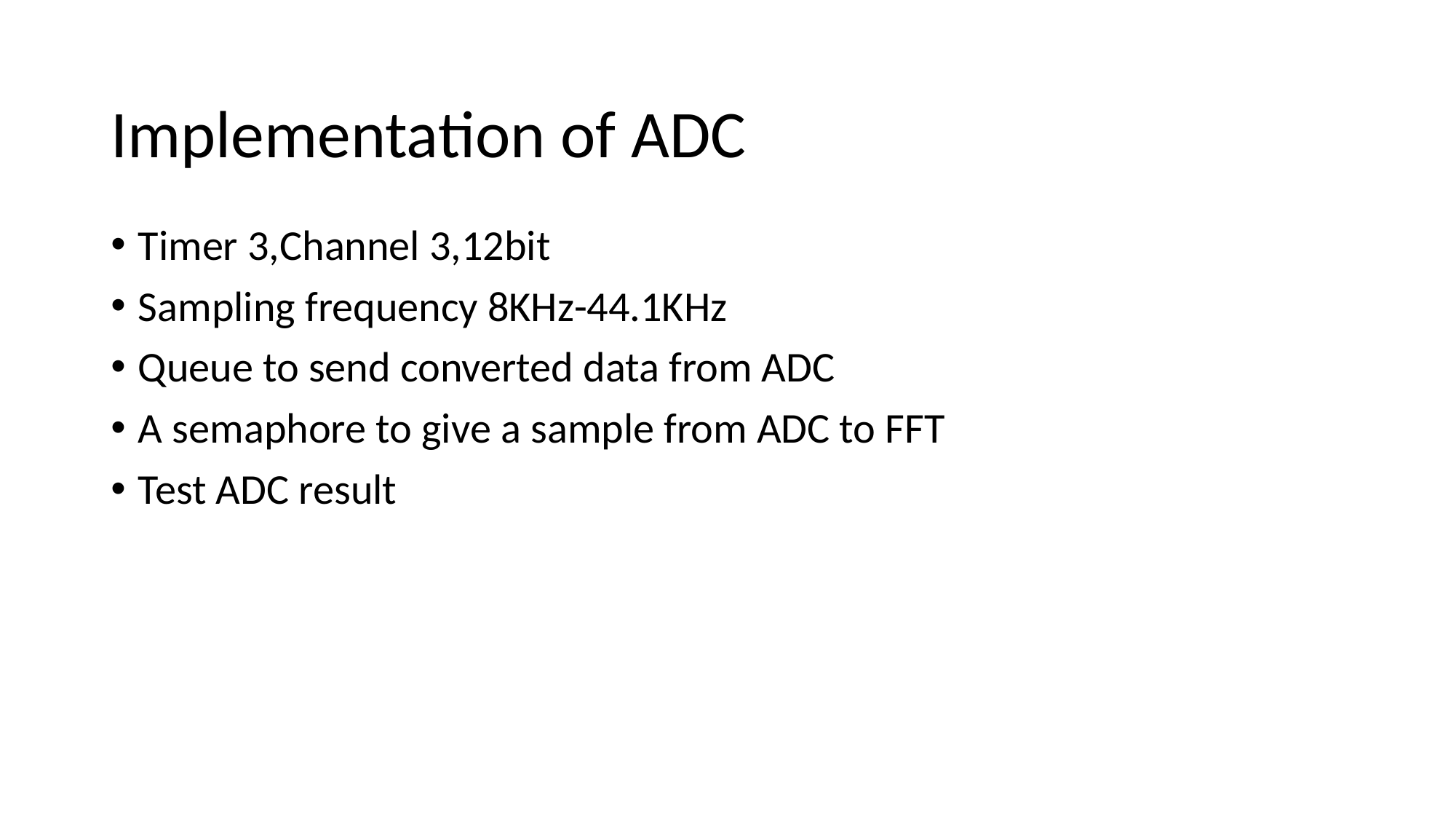

# Implementation of ADC
Timer 3,Channel 3,12bit
Sampling frequency 8KHz-44.1KHz
Queue to send converted data from ADC
A semaphore to give a sample from ADC to FFT
Test ADC result